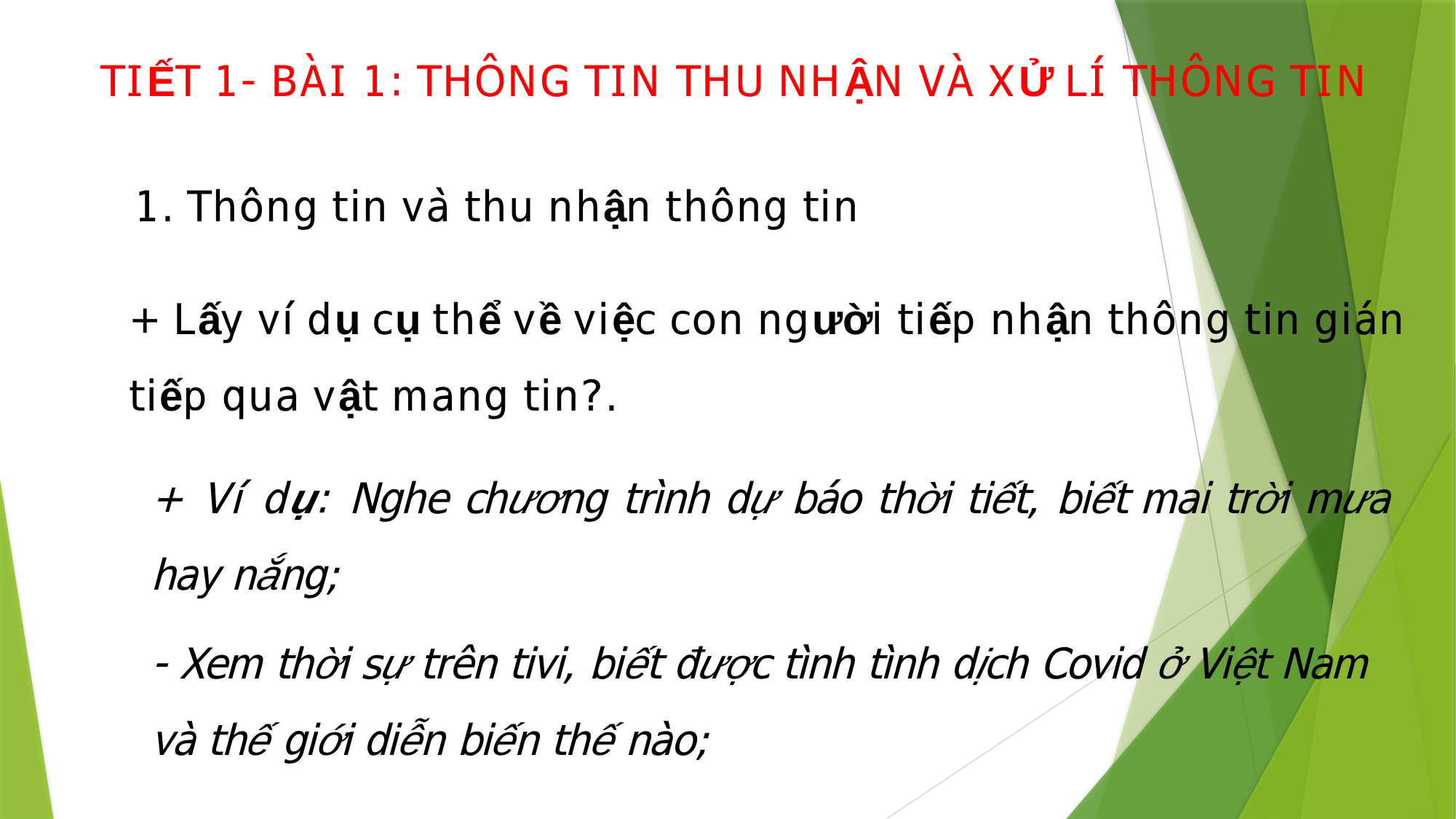

TIẾT 1- BÀI 1: THÔNG TIN THU NHẬN VÀ XỬ LÍ THÔNG TIN
1. Thông tin và thu nhận thông tin
+ Lấy ví dụ cụ thể về việc con người tiếp nhận thông tin gián tiếp qua vật mang tin?.
+ Ví dụ: Nghe chương trình dự báo thời tiết, biết mai trời mưa hay nắng;
- Xem thời sự trên tivi, biết được tình tình dịch Covid ở Việt Nam và thế giới diễn biến thế nào;